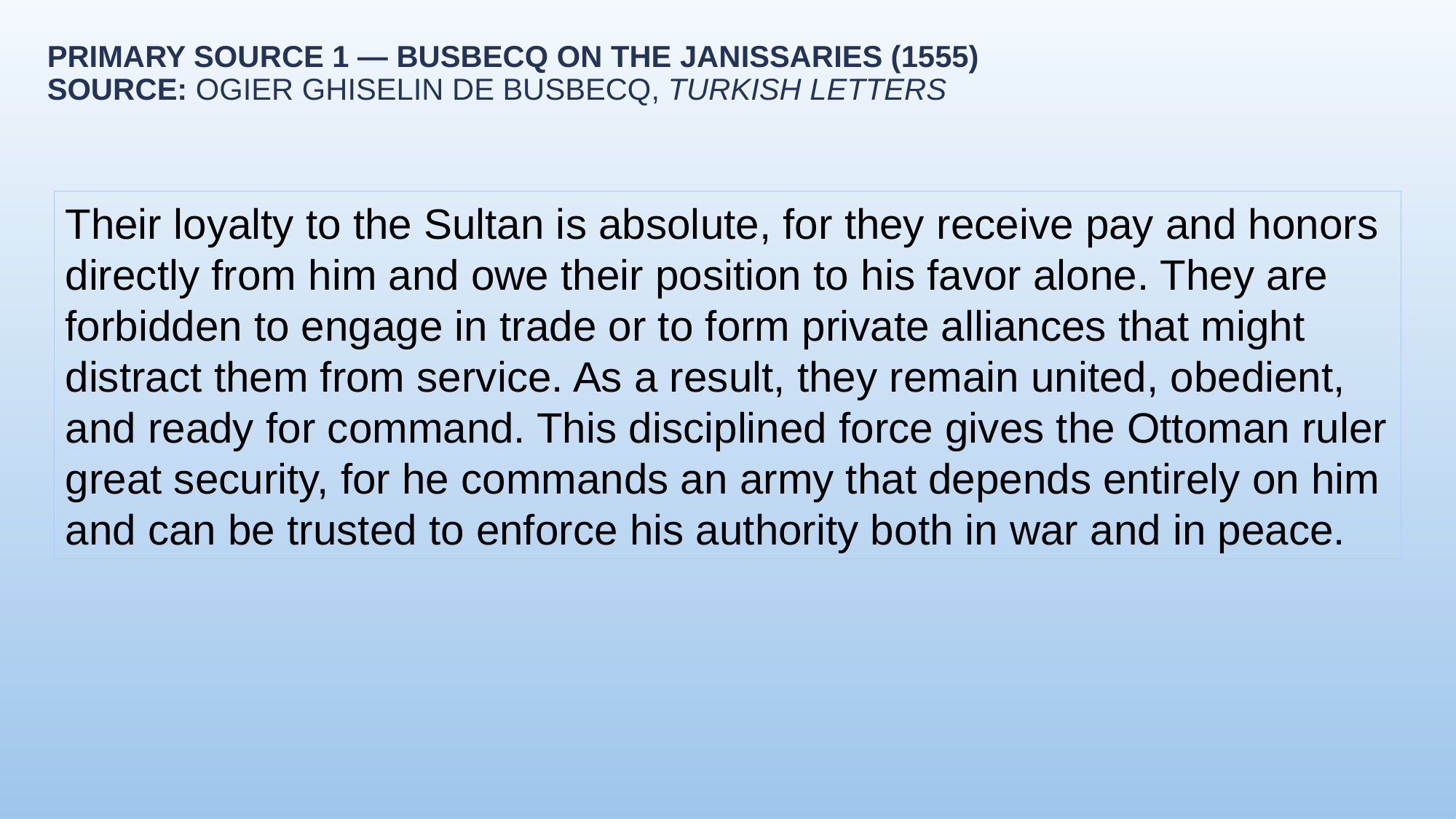

# Primary Source 1 — Busbecq on the Janissaries (1555) Source: Ogier Ghiselin de Busbecq, Turkish Letters
Their loyalty to the Sultan is absolute, for they receive pay and honors directly from him and owe their position to his favor alone. They are forbidden to engage in trade or to form private alliances that might distract them from service. As a result, they remain united, obedient, and ready for command. This disciplined force gives the Ottoman ruler great security, for he commands an army that depends entirely on him and can be trusted to enforce his authority both in war and in peace.